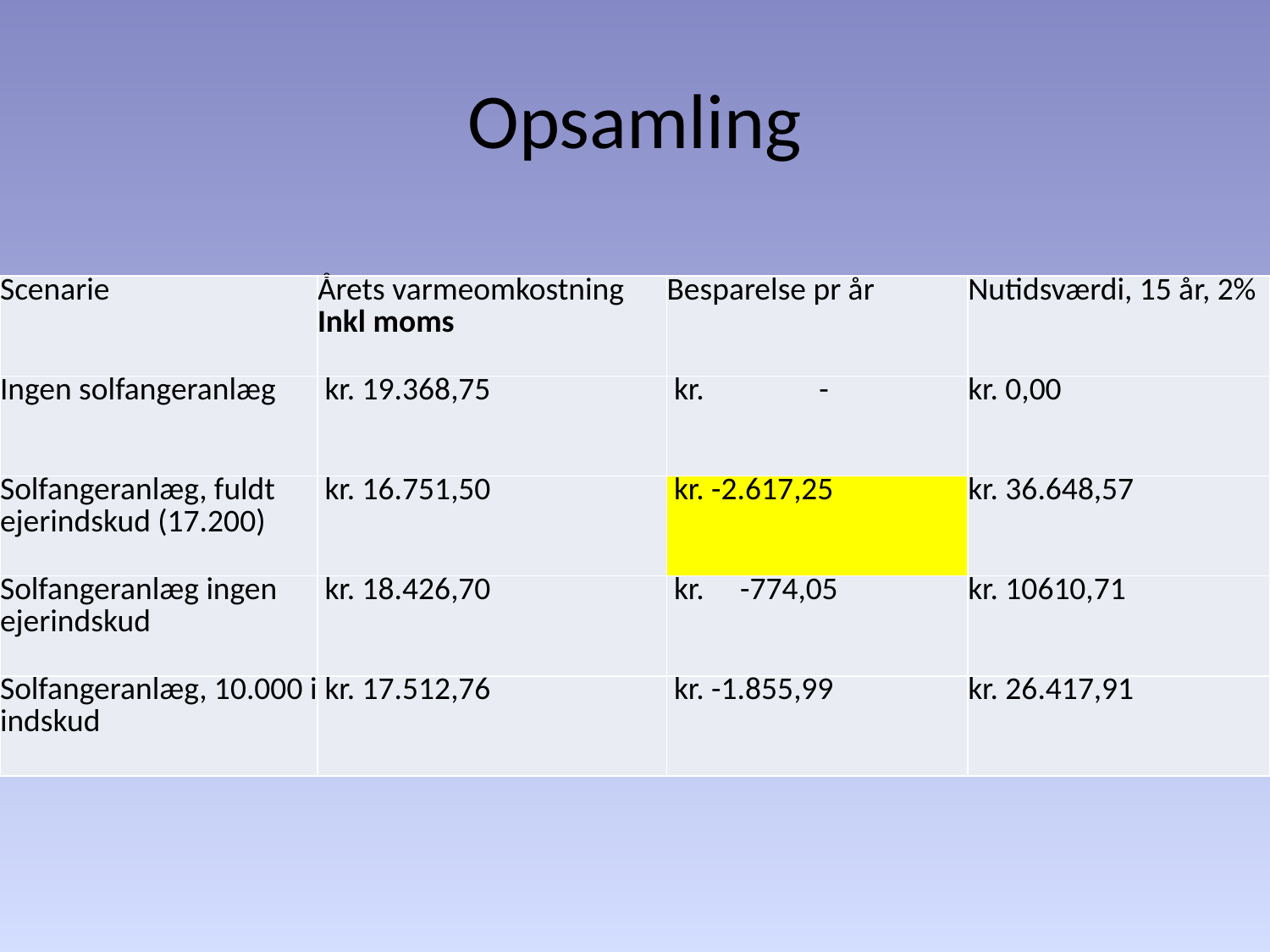

# Opsamling
| Scenarie | Årets varmeomkostning Inkl moms | Besparelse pr år | Nutidsværdi, 15 år, 2% |
| --- | --- | --- | --- |
| Ingen solfangeranlæg | kr. 19.368,75 | kr. - | kr. 0,00 |
| Solfangeranlæg, fuldt ejerindskud (17.200) | kr. 16.751,50 | kr. -2.617,25 | kr. 36.648,57 |
| Solfangeranlæg ingen ejerindskud | kr. 18.426,70 | kr. -774,05 | kr. 10610,71 |
| Solfangeranlæg, 10.000 i indskud | kr. 17.512,76 | kr. -1.855,99 | kr. 26.417,91 |